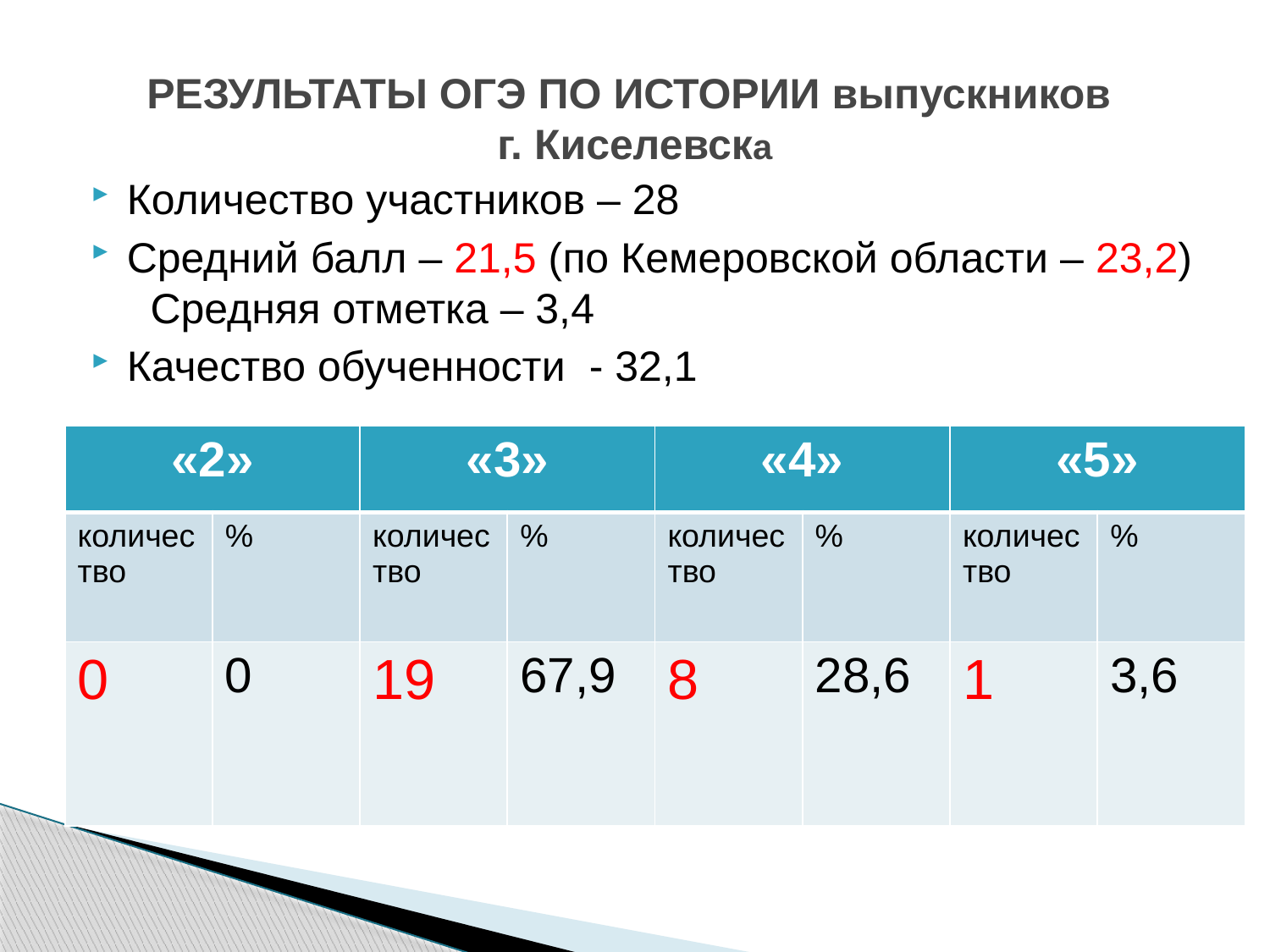

# РЕЗУЛЬТАТЫ ОГЭ ПО ИСТОРИИ выпускников г. Киселевска
Количество участников – 28
Средний балл – 21,5 (по Кемеровской области – 23,2)   Средняя отметка – 3,4
Качество обученности  - 32,1

| «2» |  | «3» |  | «4» |  | «5» |  |
| --- | --- | --- | --- | --- | --- | --- | --- |
| количество | % | количество | % | количество | % | количество | % |
| 0 | 0 | 19 | 67,9 | 8 | 28,6 | 1 | 3,6 |